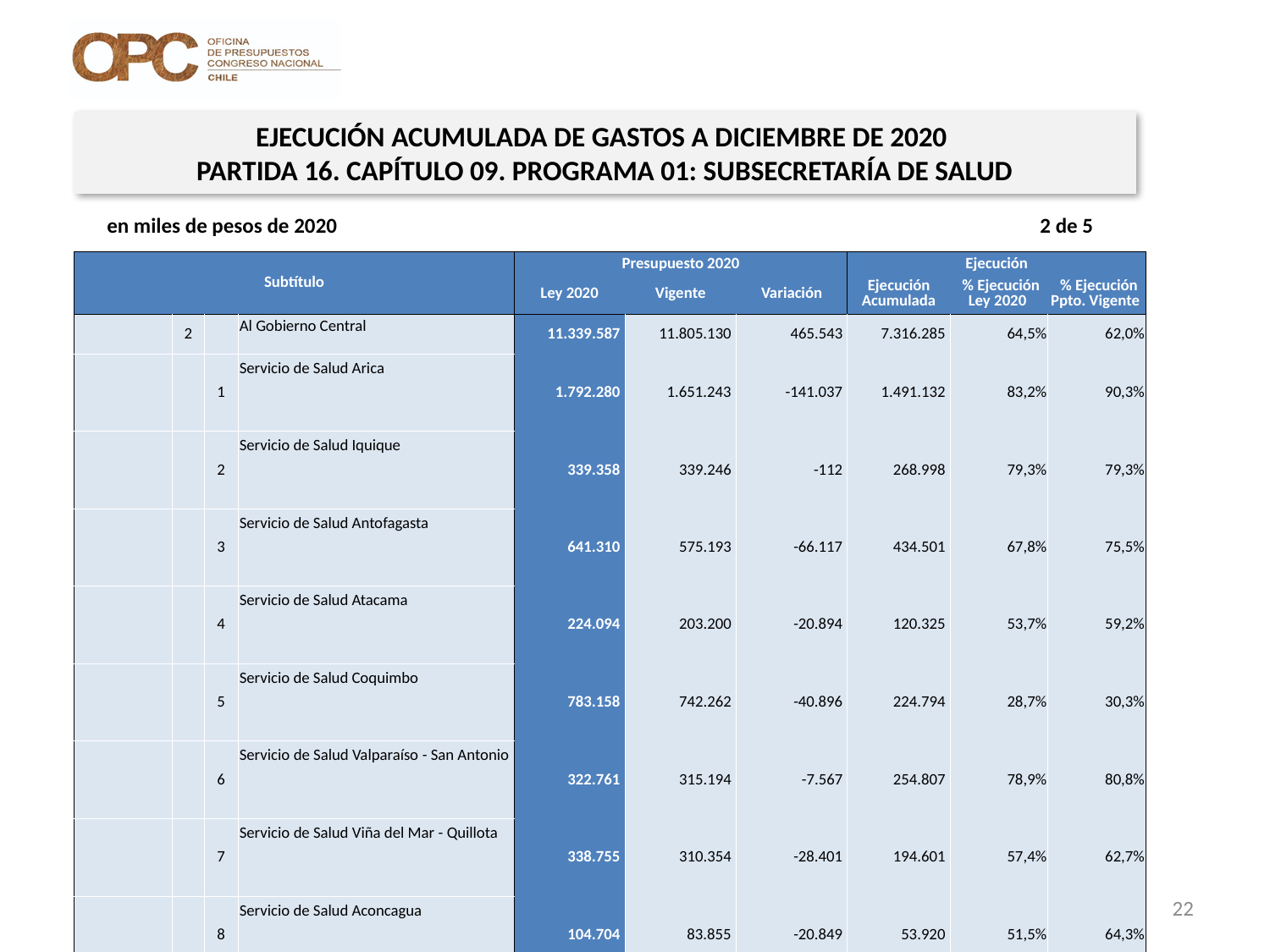

EJECUCIÓN ACUMULADA DE GASTOS A DICIEMBRE DE 2020
PARTIDA 16. CAPÍTULO 09. PROGRAMA 01: SUBSECRETARÍA DE SALUD
en miles de pesos de 2020                                                                                                                                                 2 de 5
| Subtítulo |  |  |  | Presupuesto 2020 |  |  | Ejecución |  |  |
| --- | --- | --- | --- | --- | --- | --- | --- | --- | --- |
|  |  |  |  | Ley 2020 | Vigente | Variación | Ejecución Acumulada | % Ejecución Ley 2020 | % Ejecución Ppto. Vigente |
|  | 2 |  | Al Gobierno Central | 11.339.587 | 11.805.130 | 465.543 | 7.316.285 | 64,5% | 62,0% |
|  |  | 1 | Servicio de Salud Arica | 1.792.280 | 1.651.243 | -141.037 | 1.491.132 | 83,2% | 90,3% |
|  |  | 2 | Servicio de Salud Iquique | 339.358 | 339.246 | -112 | 268.998 | 79,3% | 79,3% |
|  |  | 3 | Servicio de Salud Antofagasta | 641.310 | 575.193 | -66.117 | 434.501 | 67,8% | 75,5% |
|  |  | 4 | Servicio de Salud Atacama | 224.094 | 203.200 | -20.894 | 120.325 | 53,7% | 59,2% |
|  |  | 5 | Servicio de Salud Coquimbo | 783.158 | 742.262 | -40.896 | 224.794 | 28,7% | 30,3% |
|  |  | 6 | Servicio de Salud Valparaíso - San Antonio | 322.761 | 315.194 | -7.567 | 254.807 | 78,9% | 80,8% |
|  |  | 7 | Servicio de Salud Viña del Mar - Quillota | 338.755 | 310.354 | -28.401 | 194.601 | 57,4% | 62,7% |
|  |  | 8 | Servicio de Salud Aconcagua | 104.704 | 83.855 | -20.849 | 53.920 | 51,5% | 64,3% |
|  |  | 9 | Servicio de Salud Libertador General Bernardo O'Higgins | 346.421 | 364.162 | 17.741 | 182.970 | 52,8% | 50,2% |
|  |  | 10 | Servicio de Salud Maule | 308.216 | 304.988 | -3.228 | 191.458 | 62,1% | 62,8% |
|  |  | 11 | Servicio de Salud Ñuble | 279.401 | 273.414 | -5.987 | 164.073 | 58,7% | 60,0% |
|  |  | 12 | Servicio de Salud Concepción | 462.228 | 537.006 | 74.778 | 338.417 | 73,2% | 63,0% |
|  |  | 13 | Servicio de Salud Talcahuano | 194.865 | 205.904 | 11.039 | 106.768 | 54,8% | 51,9% |
|  |  | 14 | Servicio de Salud Bío - Bío | 178.543 | 226.461 | 47.918 | 130.750 | 73,2% | 57,7% |
|  |  | 15 | Servicio de Salud Arauco | 129.702 | 194.518 | 64.816 | 97.473 | 75,2% | 50,1% |
|  |  | 16 | Servicio de Salud Araucanía Norte | 112.343 | 114.744 | 2.401 | 50.145 | 44,6% | 43,7% |
|  |  | 17 | Servicio de Salud Araucanía Sur | 386.074 | 371.756 | -14.318 | 141.027 | 36,5% | 37,9% |
|  |  | 18 | Servicio de Salud Valdivia | 912.911 | 919.053 | 6.142 | 111.465 | 12,2% | 12,1% |
|  |  | 19 | Servicio de Salud Osorno | 157.987 | 140.092 | -17.895 | 96.440 | 61,0% | 68,8% |
|  |  | 20 | Servicio de Salud del Reloncaví | 273.636 | 264.045 | -9.591 | 184.006 | 67,2% | 69,7% |
|  |  | 21 | Servicio de Salud Aysén del General Carlos Ibáñez del Campo | 105.642 | 145.944 | 40.302 | 80.620 | 76,3% | 55,2% |
|  |  | 22 | Servicio de Salud Magallanes | 229.008 | 225.293 | -3.715 | 54.538 | 23,8% | 24,2% |
22